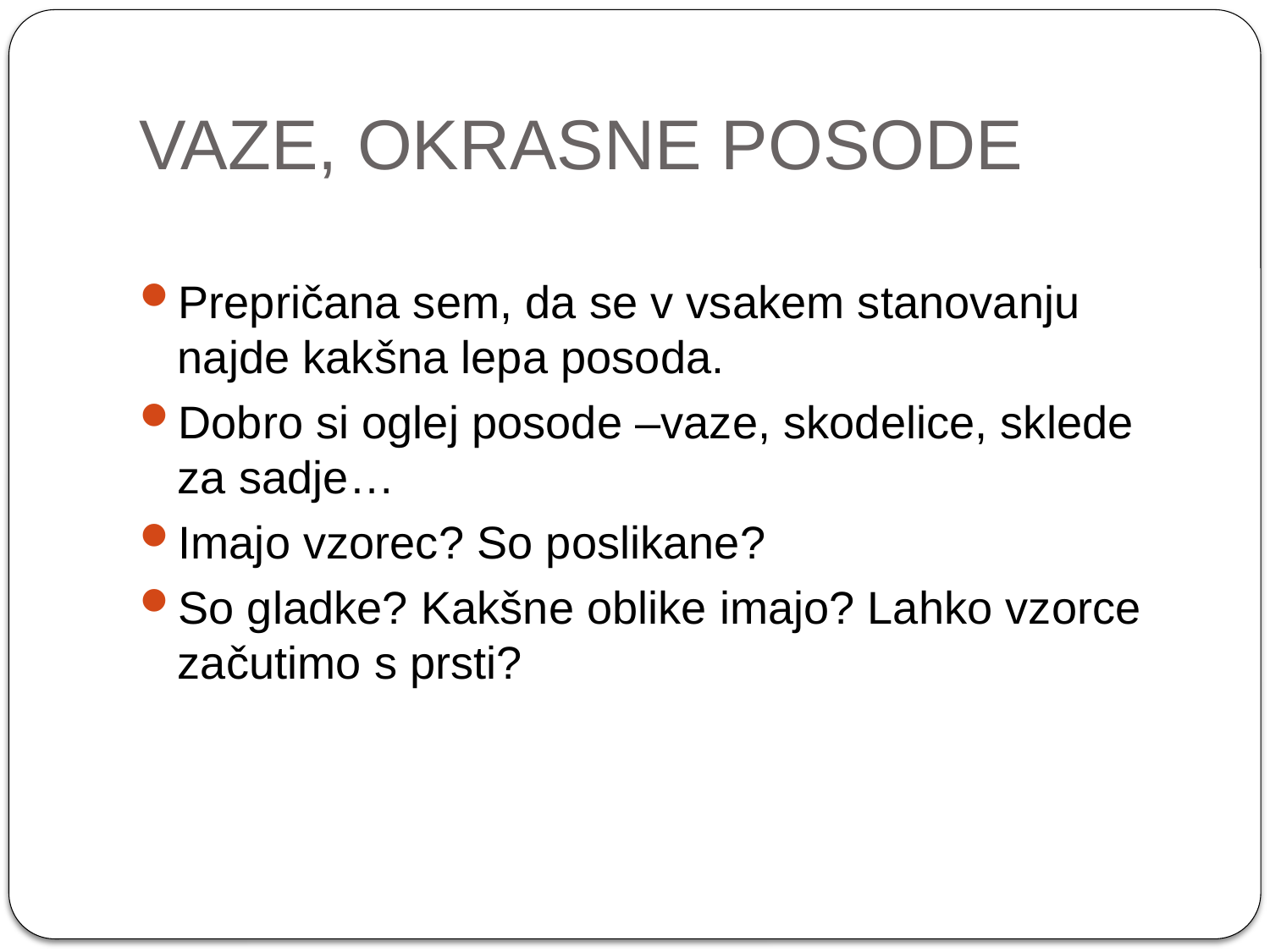

# VAZE, OKRASNE POSODE

Prepričana sem, da se v vsakem stanovanju najde kakšna lepa posoda.
Dobro si oglej posode –vaze, skodelice, sklede za sadje…
Imajo vzorec? So poslikane?
So gladke? Kakšne oblike imajo? Lahko vzorce začutimo s prsti?